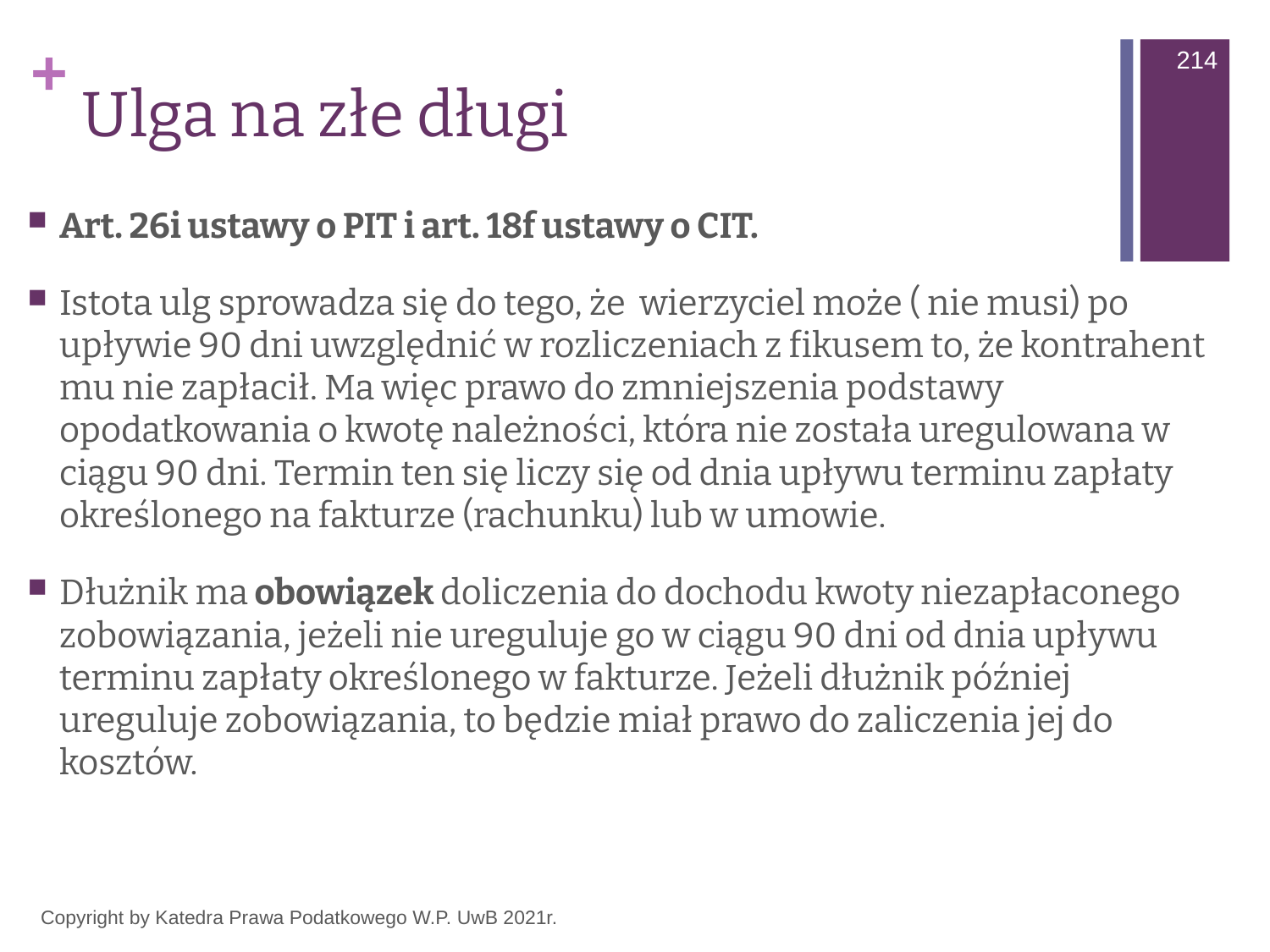

214
# Ulga na złe długi
Art. 26i ustawy o PIT i art. 18f ustawy o CIT.
Istota ulg sprowadza się do tego, że  wierzyciel może ( nie musi) po upływie 90 dni uwzględnić w rozliczeniach z fikusem to, że kontrahent mu nie zapłacił. Ma więc prawo do zmniejszenia podstawy opodatkowania o kwotę należności, która nie została uregulowana w ciągu 90 dni. Termin ten się liczy się od dnia upływu terminu zapłaty określonego na fakturze (rachunku) lub w umowie.
Dłużnik ma obowiązek doliczenia do dochodu kwoty niezapłaconego zobowiązania, jeżeli nie ureguluje go w ciągu 90 dni od dnia upływu terminu zapłaty określonego w fakturze. Jeżeli dłużnik później ureguluje zobowiązania, to będzie miał prawo do zaliczenia jej do kosztów.
Copyright by Katedra Prawa Podatkowego W.P. UwB 2021r.